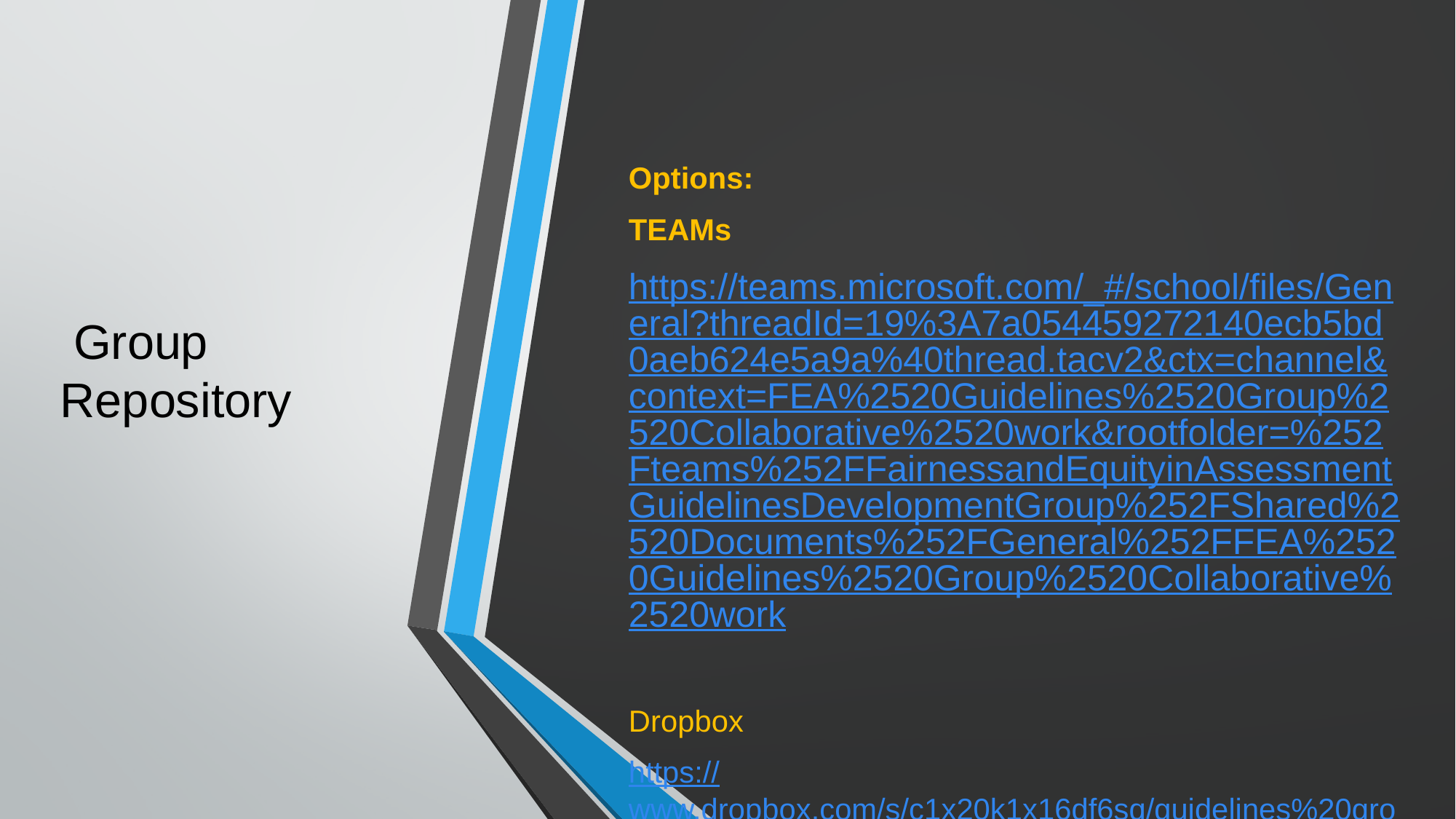

# Group Repository
Options:
TEAMs
https://teams.microsoft.com/_#/school/files/General?threadId=19%3A7a054459272140ecb5bd0aeb624e5a9a%40thread.tacv2&ctx=channel&context=FEA%2520Guidelines%2520Group%2520Collaborative%2520work&rootfolder=%252Fteams%252FFairnessandEquityinAssessmentGuidelinesDevelopmentGroup%252FShared%2520Documents%252FGeneral%252FFEA%2520Guidelines%2520Group%2520Collaborative%2520work

Dropbox
https://www.dropbox.com/s/c1x20k1x16df6sq/guidelines%20group%20working%20document.docx?dl=0
Google Doc
https://drive.google.com/drive/folders/13c4P-4dPwyO_BfkDAJ1_OJkYDnQlJ_Kr?usp=sharing